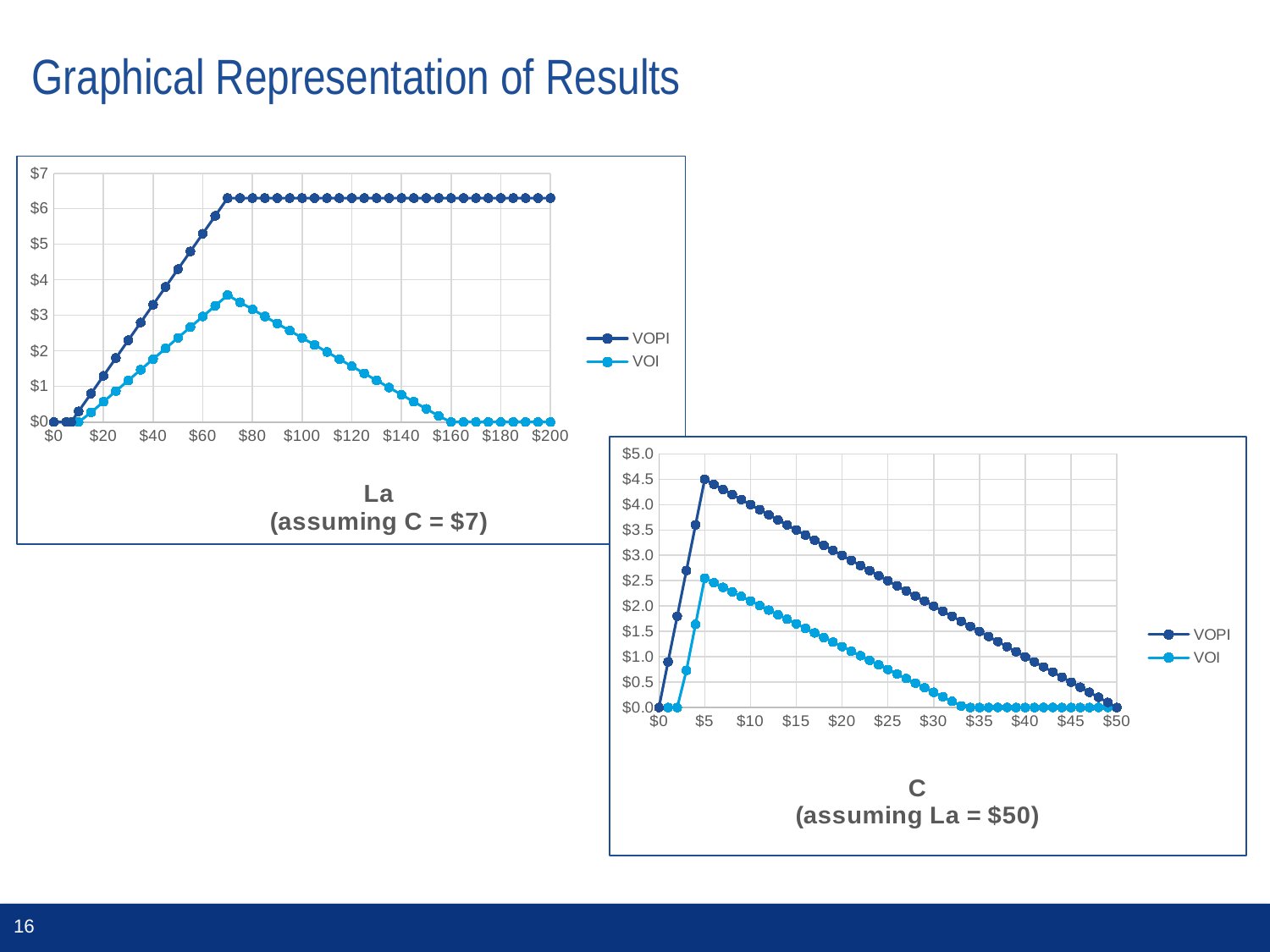

# Graphical Representation of Results

### Chart

| Category | VOPI | VOI |
|---|---|---|

### Chart

| Category | VOPI | VOI |
|---|---|---|
16